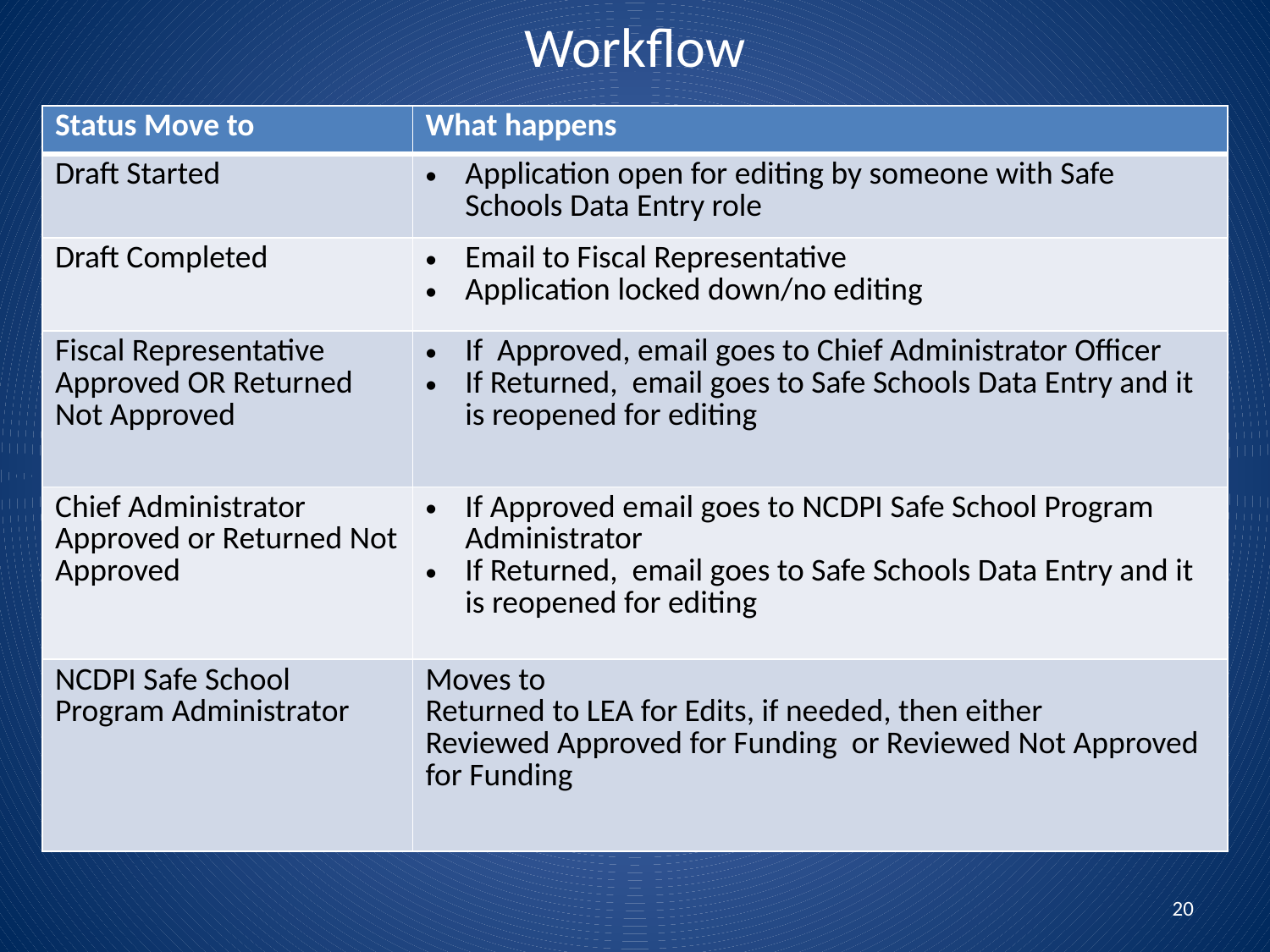

# Workflow
| Status Move to | What happens |
| --- | --- |
| Draft Started | Application open for editing by someone with Safe Schools Data Entry role |
| Draft Completed | Email to Fiscal Representative Application locked down/no editing |
| Fiscal Representative Approved OR Returned Not Approved | If Approved, email goes to Chief Administrator Officer If Returned, email goes to Safe Schools Data Entry and it is reopened for editing |
| Chief Administrator Approved or Returned Not Approved | If Approved email goes to NCDPI Safe School Program Administrator If Returned, email goes to Safe Schools Data Entry and it is reopened for editing |
| NCDPI Safe School Program Administrator | Moves to Returned to LEA for Edits, if needed, then either Reviewed Approved for Funding or Reviewed Not Approved for Funding |
20